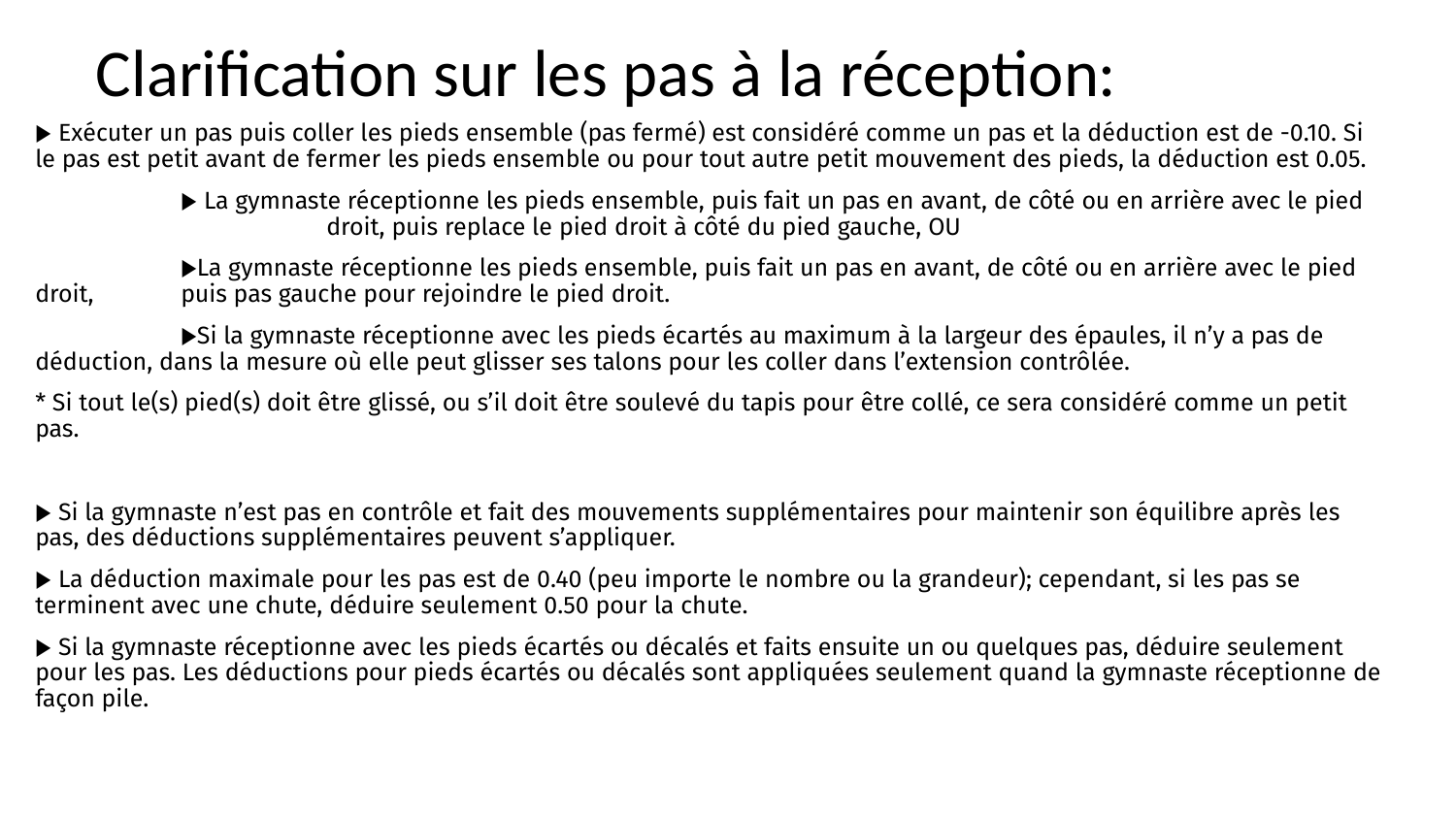

# Clarification sur les pas à la réception:
▶ Exécuter un pas puis coller les pieds ensemble (pas fermé) est considéré comme un pas et la déduction est de -0.10. Si le pas est petit avant de fermer les pieds ensemble ou pour tout autre petit mouvement des pieds, la déduction est 0.05.
	▶ La gymnaste réceptionne les pieds ensemble, puis fait un pas en avant, de côté ou en arrière avec le pied 		droit, puis replace le pied droit à côté du pied gauche, OU
	▶La gymnaste réceptionne les pieds ensemble, puis fait un pas en avant, de côté ou en arrière avec le pied droit, 	puis pas gauche pour rejoindre le pied droit.
	▶Si la gymnaste réceptionne avec les pieds écartés au maximum à la largeur des épaules, il n’y a pas de 	déduction, dans la mesure où elle peut glisser ses talons pour les coller dans l’extension contrôlée.
* Si tout le(s) pied(s) doit être glissé, ou s’il doit être soulevé du tapis pour être collé, ce sera considéré comme un petit pas.

▶ Si la gymnaste n’est pas en contrôle et fait des mouvements supplémentaires pour maintenir son équilibre après les pas, des déductions supplémentaires peuvent s’appliquer.
▶ La déduction maximale pour les pas est de 0.40 (peu importe le nombre ou la grandeur); cependant, si les pas se terminent avec une chute, déduire seulement 0.50 pour la chute.
▶ Si la gymnaste réceptionne avec les pieds écartés ou décalés et faits ensuite un ou quelques pas, déduire seulement pour les pas. Les déductions pour pieds écartés ou décalés sont appliquées seulement quand la gymnaste réceptionne de façon pile.